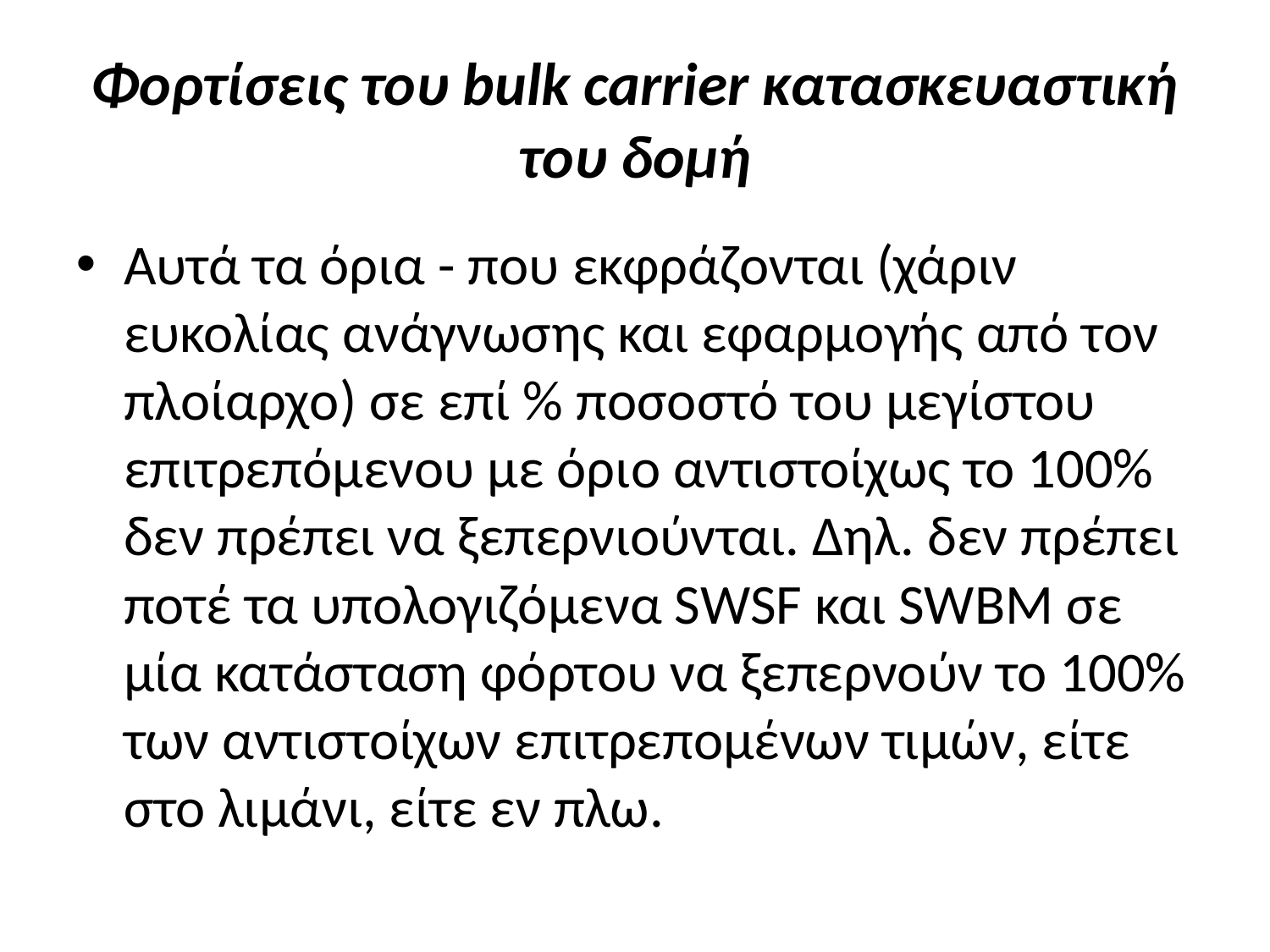

Φορτίσεις του bulk carrier κατασκευαστική του δομή
Αυτά τα όρια - που εκφράζονται (χάριν ευκολίας ανάγνωσης και εφαρμογής από τον πλοίαρχο) σε επί % ποσοστό του μεγίστου επιτρεπόμενου με όριο αντιστοίχως το 100%  δεν πρέπει να ξεπερνιούνται. Δηλ. δεν πρέπει ποτέ τα υπολογιζόμενα SWSF και SWBM σε μία κατάσταση φόρτου να ξεπερνούν το 100% των αντιστοίχων επιτρεπομένων τιμών, είτε στο λιμάνι, είτε εν πλω.